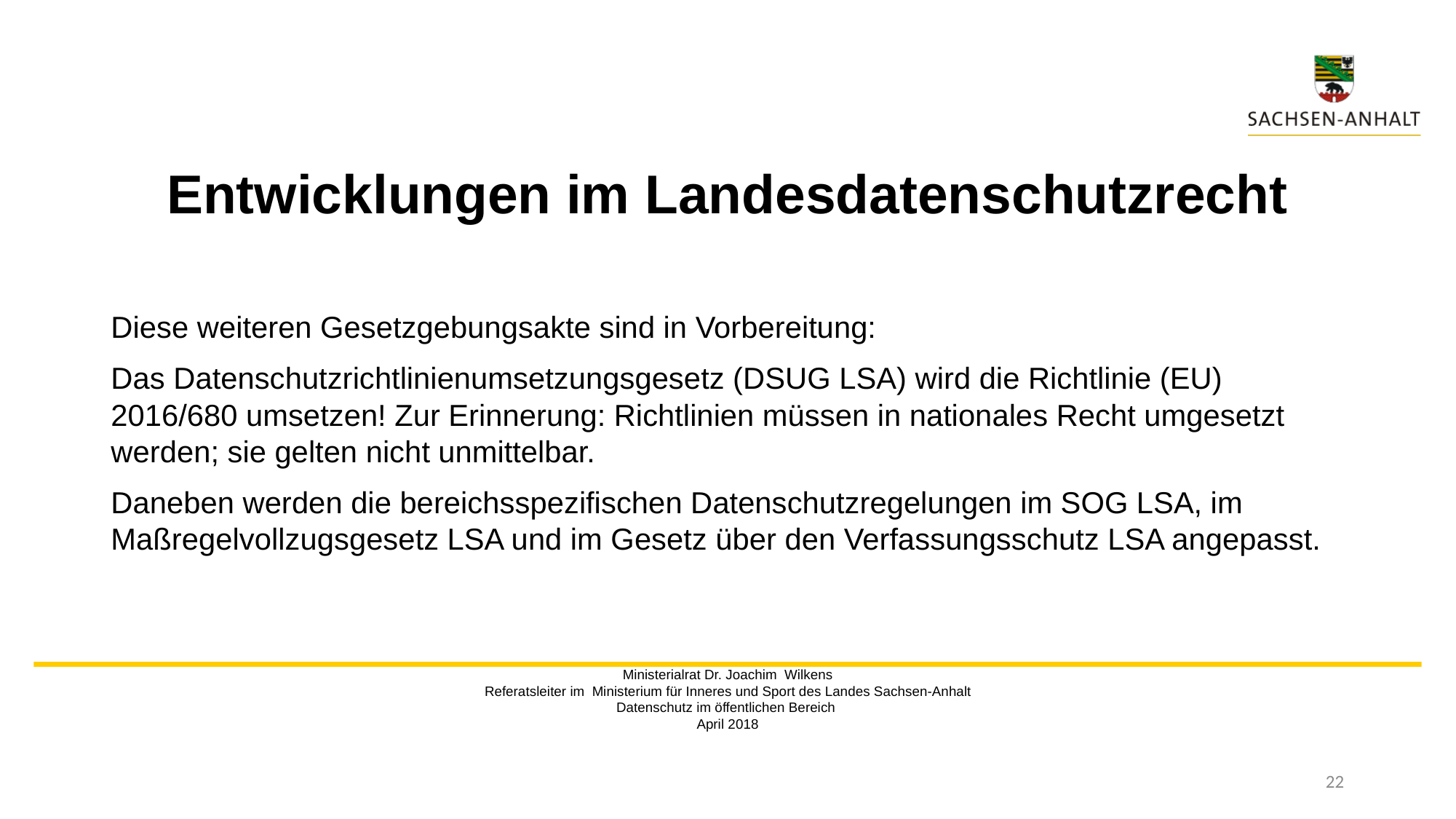

# Entwicklungen im Landesdatenschutzrecht
Diese weiteren Gesetzgebungsakte sind in Vorbereitung:
Das Datenschutzrichtlinienumsetzungsgesetz (DSUG LSA) wird die Richtlinie (EU) 2016/680 umsetzen! Zur Erinnerung: Richtlinien müssen in nationales Recht umgesetzt werden; sie gelten nicht unmittelbar.
Daneben werden die bereichsspezifischen Datenschutzregelungen im SOG LSA, im Maßregelvollzugsgesetz LSA und im Gesetz über den Verfassungsschutz LSA angepasst.
Ministerialrat Dr. Joachim  Wilkens
Referatsleiter im  Ministerium für Inneres und Sport des Landes Sachsen-Anhalt
Datenschutz im öffentlichen Bereich
April 2018

22